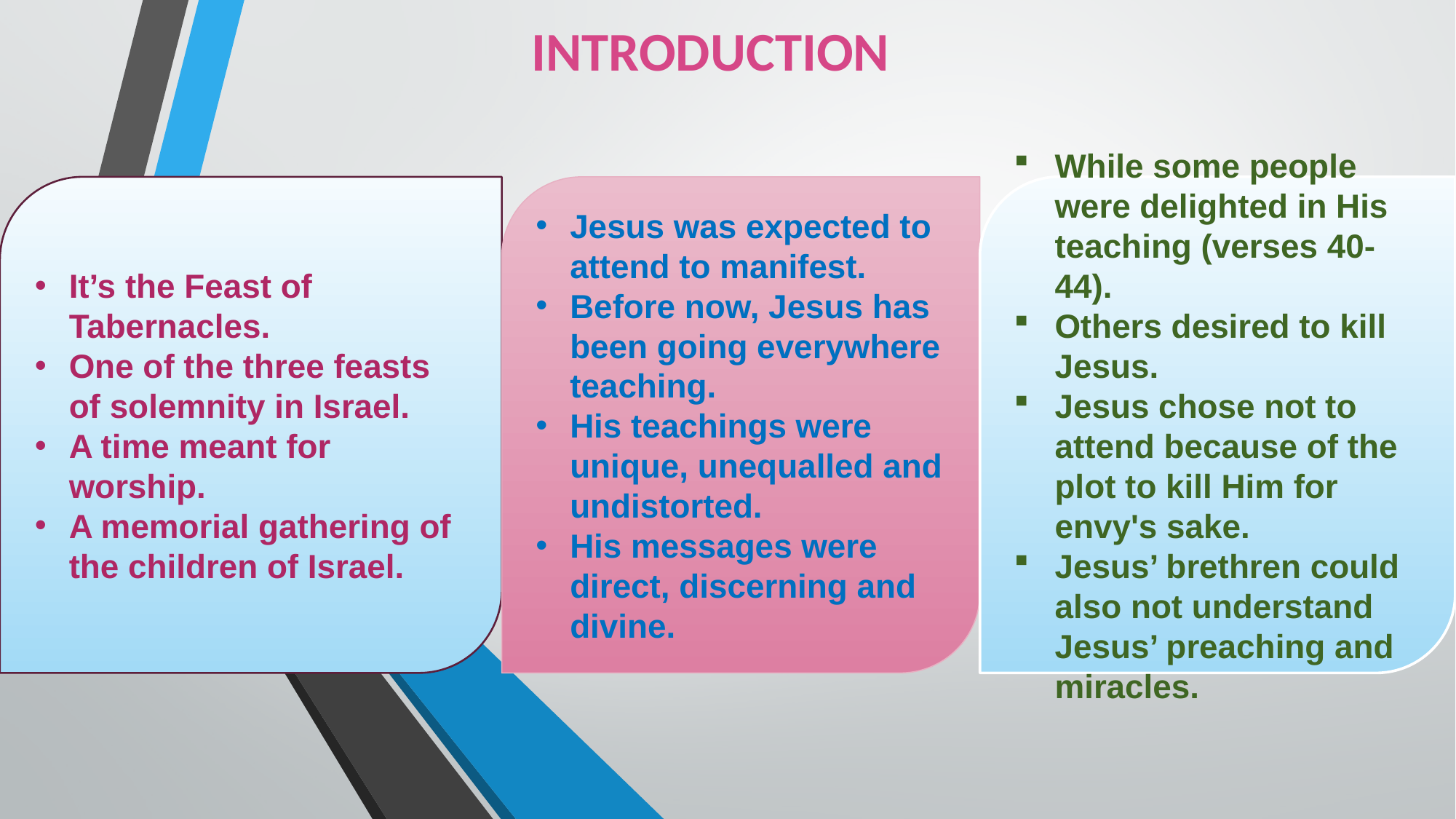

INTRODUCTION
While some people were delighted in His teaching (verses 40-44).
Others desired to kill Jesus.
Jesus chose not to attend because of the plot to kill Him for envy's sake.
Jesus’ brethren could also not understand Jesus’ preaching and miracles.
It’s the Feast of Tabernacles.
One of the three feasts of solemnity in Israel.
A time meant for worship.
A memorial gathering of the children of Israel.
Jesus was expected to attend to manifest.
Before now, Jesus has been going everywhere teaching.
His teachings were unique, unequalled and undistorted.
His messages were direct, discerning and divine.